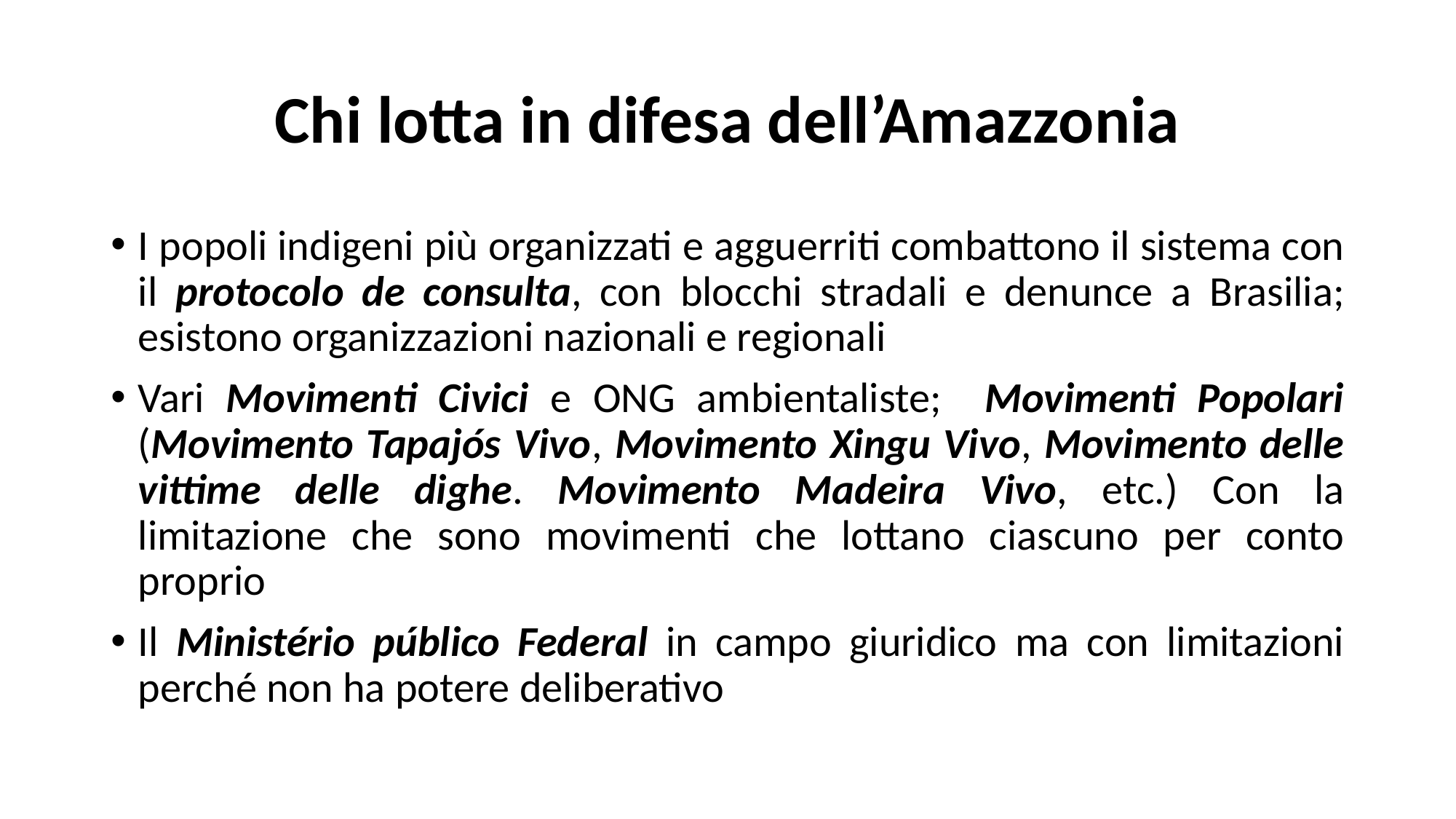

# Chi lotta in difesa dell’Amazzonia
I popoli indigeni più organizzati e agguerriti combattono il sistema con il protocolo de consulta, con blocchi stradali e denunce a Brasilia; esistono organizzazioni nazionali e regionali
Vari Movimenti Civici e ONG ambientaliste;  Movimenti Popolari (Movimento Tapajós Vivo, Movimento Xingu Vivo, Movimento delle vittime delle dighe. Movimento Madeira Vivo, etc.) Con la limitazione che sono movimenti che lottano ciascuno per conto proprio
Il Ministério público Federal in campo giuridico ma con limitazioni perché non ha potere deliberativo